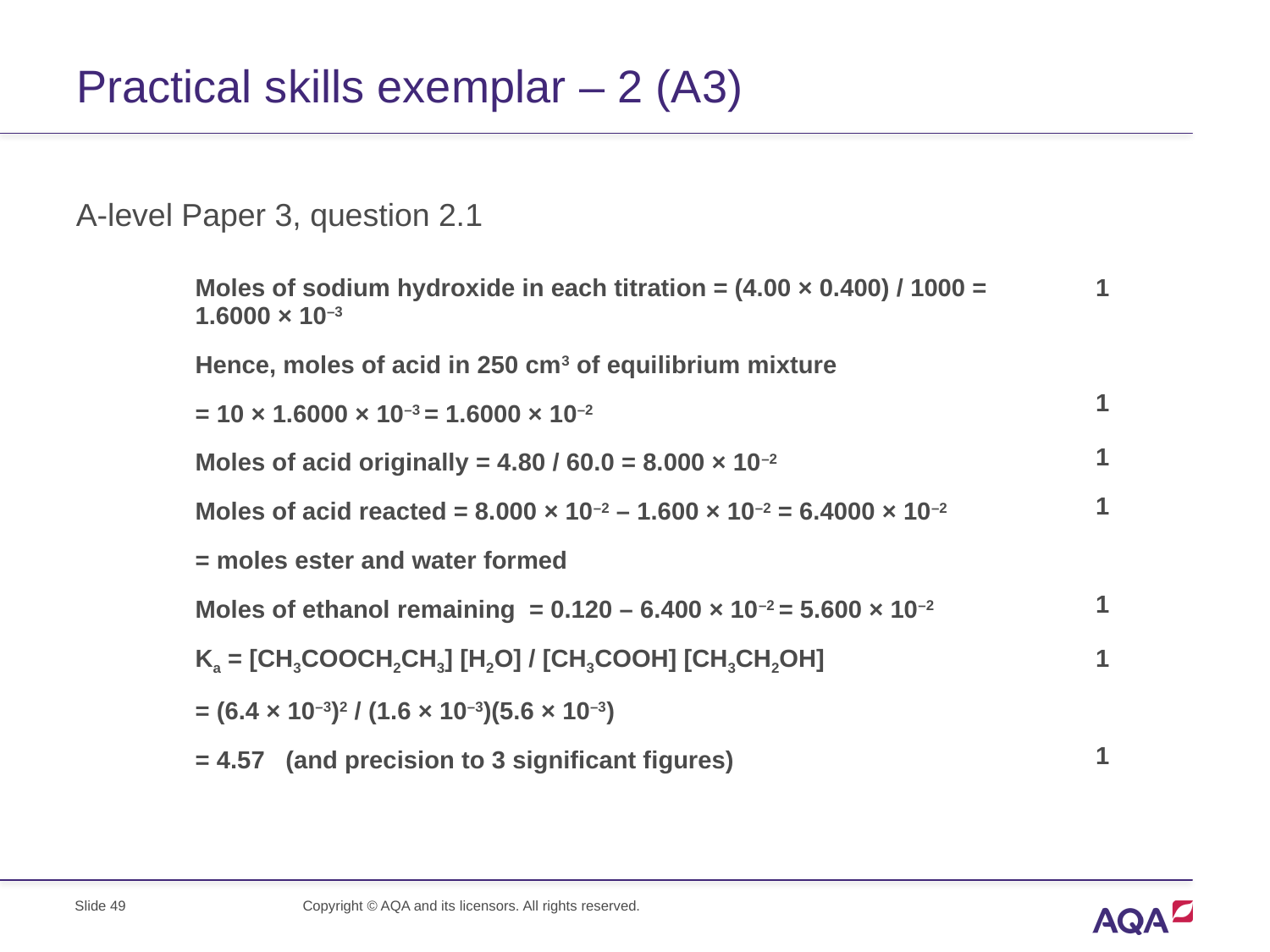

# Practical skills exemplar – 2 (A3)
A-level Paper 3, question 2.1

| 02.1 | Moles of sodium hydroxide in each titration = (4.00 × 0.400) / 1000 = 1.6000 × 10–3 Hence, moles of acid in 250 cm3 of equilibrium mixture = 10 × 1.6000 × 10–3 = 1.6000 × 10–2 Moles of acid originally = 4.80 / 60.0 = 8.000 × 10–2 Moles of acid reacted = 8.000 × 10–2 – 1.600 × 10–2 = 6.4000 × 10–2 = moles ester and water formed Moles of ethanol remaining  = 0.120 – 6.400 × 10–2 = 5.600 × 10–2 Ka = [CH3COOCH2CH3] [H2O] / [CH3COOH] [CH3CH2OH] = (6.4 × 10–3)2 / (1.6 × 10–3)(5.6 × 10–3) = 4.57   (and precision to 3 significant figures) | 1     1 1 1   1 1   1 |
| --- | --- | --- |
Copyright © AQA and its licensors. All rights reserved.
Slide 49